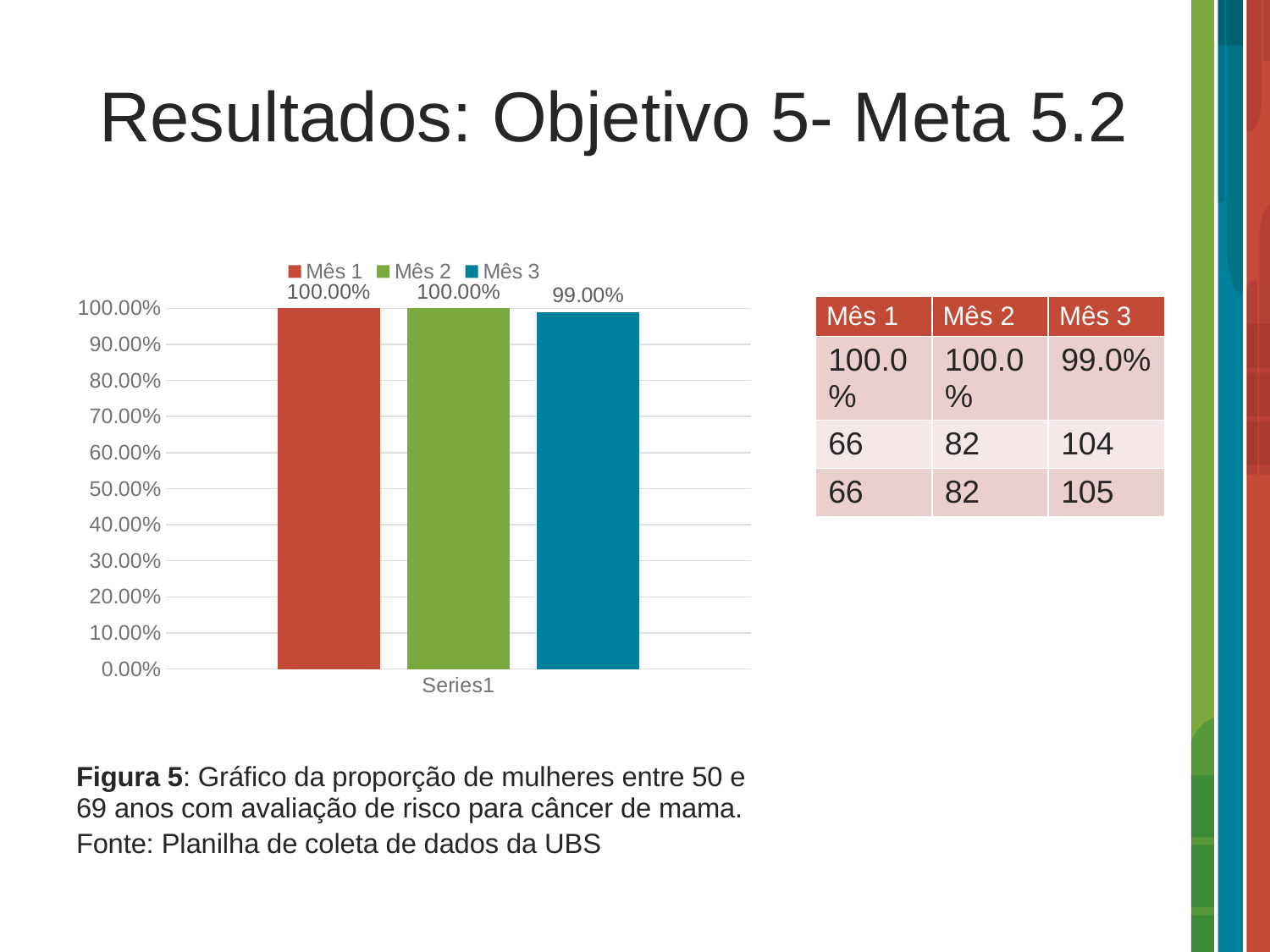

# Resultados: Objetivo 5- Meta 5.2

### Chart

| Category | Mês 1 | Mês 2 | Mês 3 |
|---|---|---|---|
|  | 1.0 | 1.0 | 0.99 |
| Mês 1 | Mês 2 | Mês 3 |
| --- | --- | --- |
| 100.0% | 100.0% | 99.0% |
| 66 | 82 | 104 |
| 66 | 82 | 105 |
Figura 5: Gráfico da proporção de mulheres entre 50 e 69 anos com avaliação de risco para câncer de mama.
Fonte: Planilha de coleta de dados da UBS